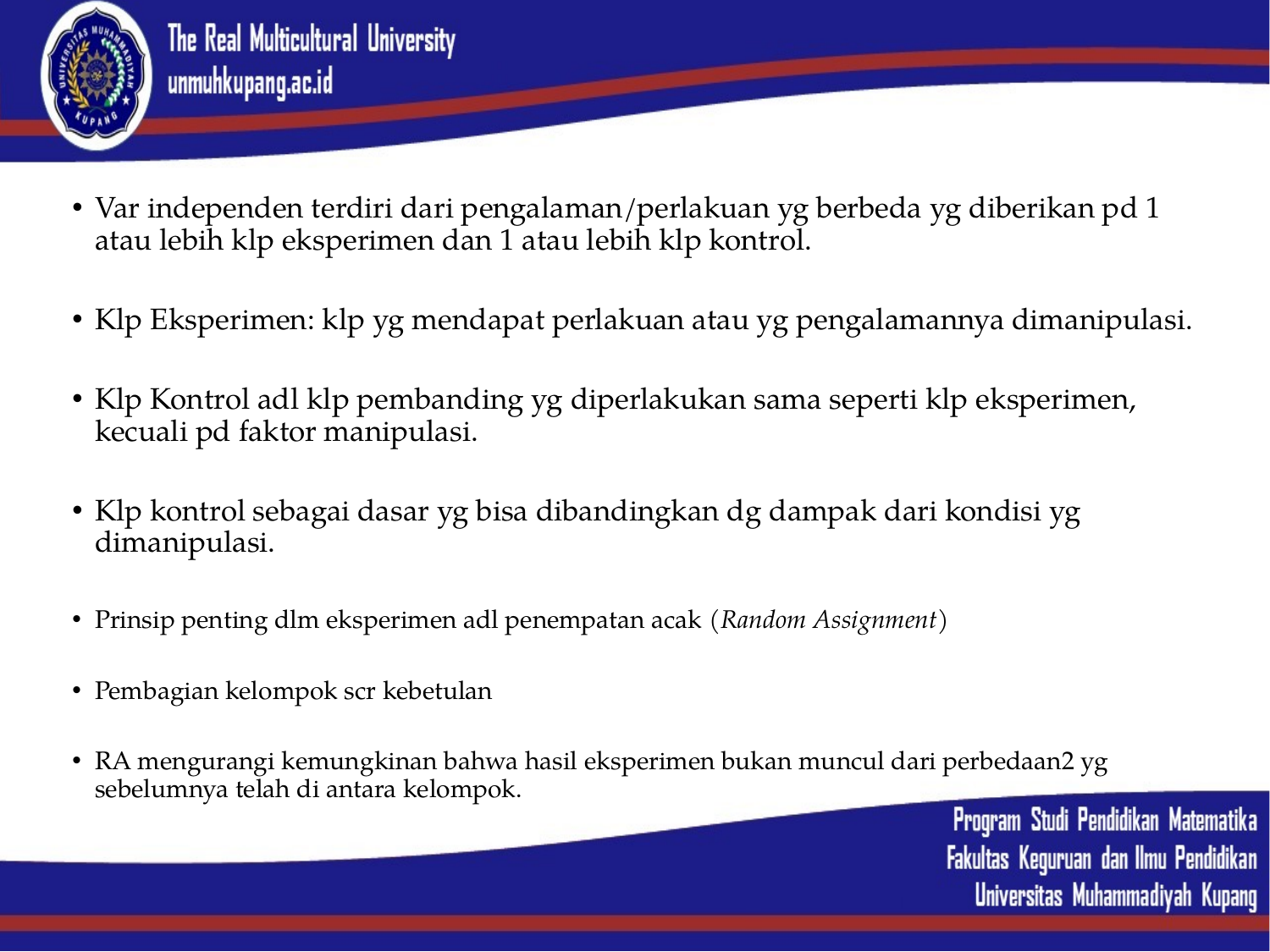

Var independen terdiri dari pengalaman/perlakuan yg berbeda yg diberikan pd 1 atau lebih klp eksperimen dan 1 atau lebih klp kontrol.

Klp Eksperimen: klp yg mendapat perlakuan atau yg pengalamannya dimanipulasi.

Klp Kontrol adl klp pembanding yg diperlakukan sama seperti klp eksperimen, kecuali pd faktor manipulasi.

Klp kontrol sebagai dasar yg bisa dibandingkan dg dampak dari kondisi yg dimanipulasi.

Prinsip penting dlm eksperimen adl penempatan acak (Random Assignment)

Pembagian kelompok scr kebetulan

RA mengurangi kemungkinan bahwa hasil eksperimen bukan muncul dari perbedaan2 yg sebelumnya telah di antara kelompok.